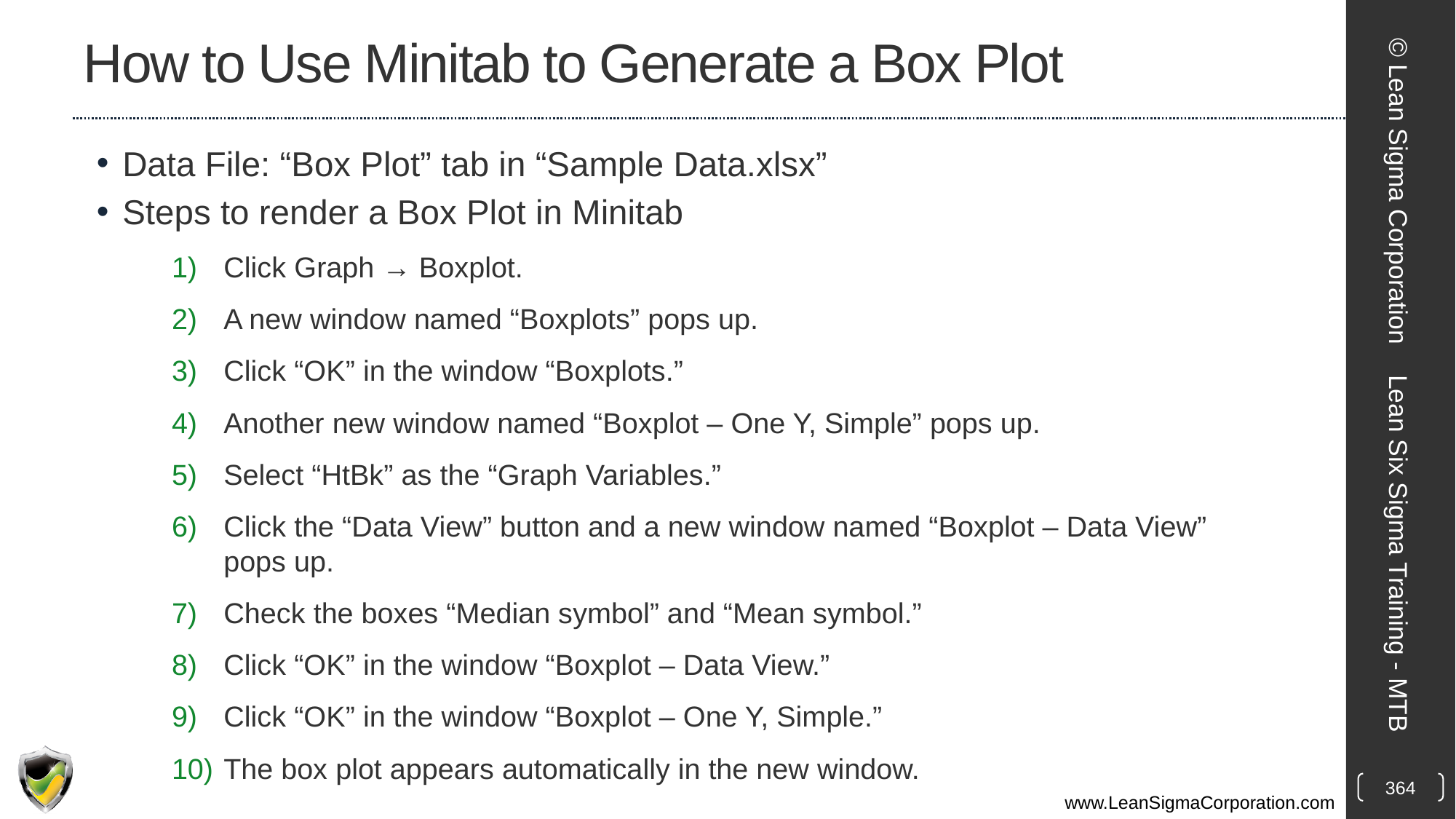

# How to Use Minitab to Generate a Box Plot
Data File: “Box Plot” tab in “Sample Data.xlsx”
Steps to render a Box Plot in Minitab
Click Graph → Boxplot.
A new window named “Boxplots” pops up.
Click “OK” in the window “Boxplots.”
Another new window named “Boxplot – One Y, Simple” pops up.
Select “HtBk” as the “Graph Variables.”
Click the “Data View” button and a new window named “Boxplot – Data View” pops up.
Check the boxes “Median symbol” and “Mean symbol.”
Click “OK” in the window “Boxplot – Data View.”
Click “OK” in the window “Boxplot – One Y, Simple.”
The box plot appears automatically in the new window.

© Lean Sigma Corporation
Lean Six Sigma Training - MTB
364